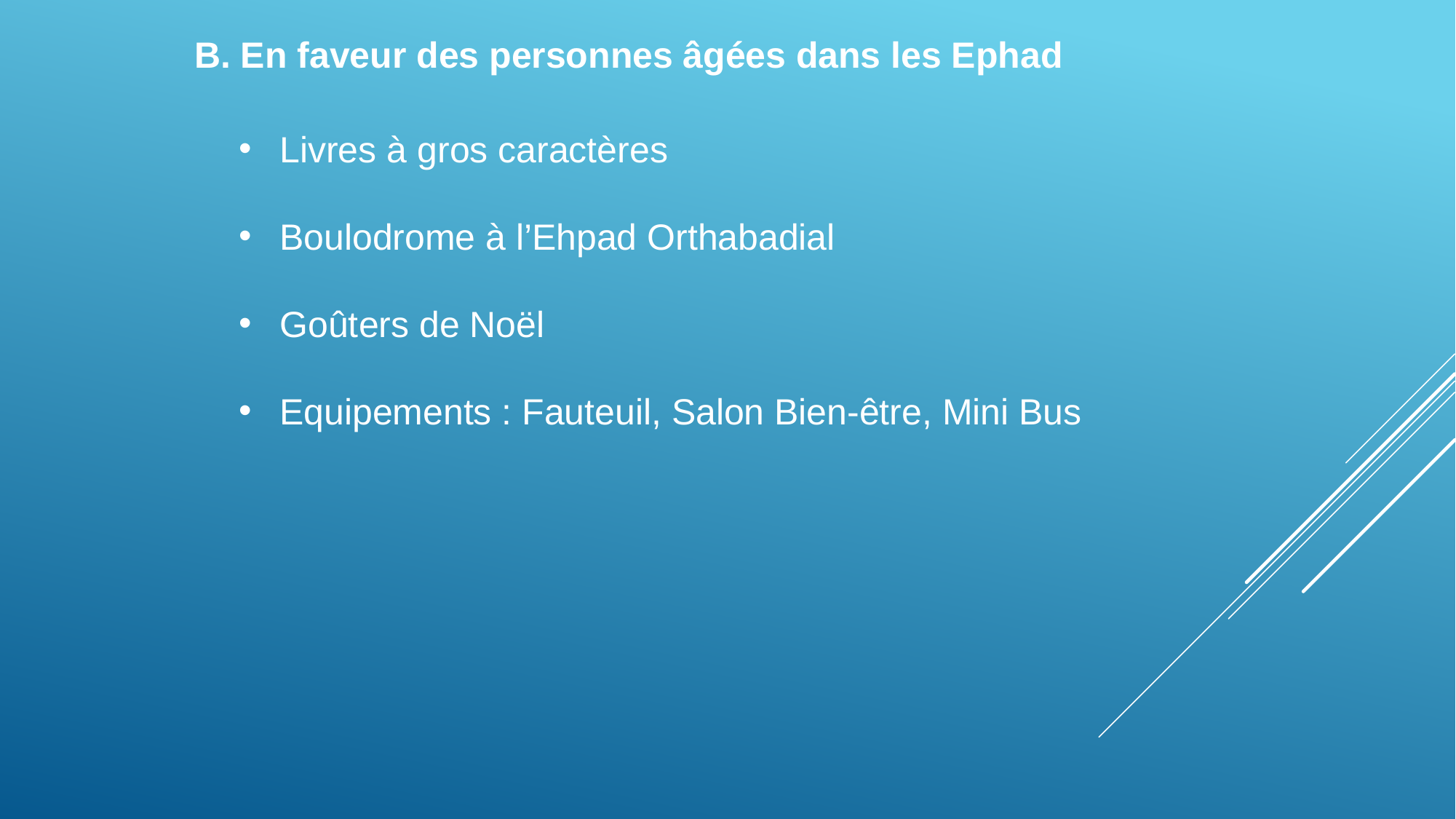

B. En faveur des personnes âgées dans les Ephad

Livres à gros caractères

Boulodrome à l’Ehpad Orthabadial

Goûters de Noël

Equipements : Fauteuil, Salon Bien-être, Mini Bus